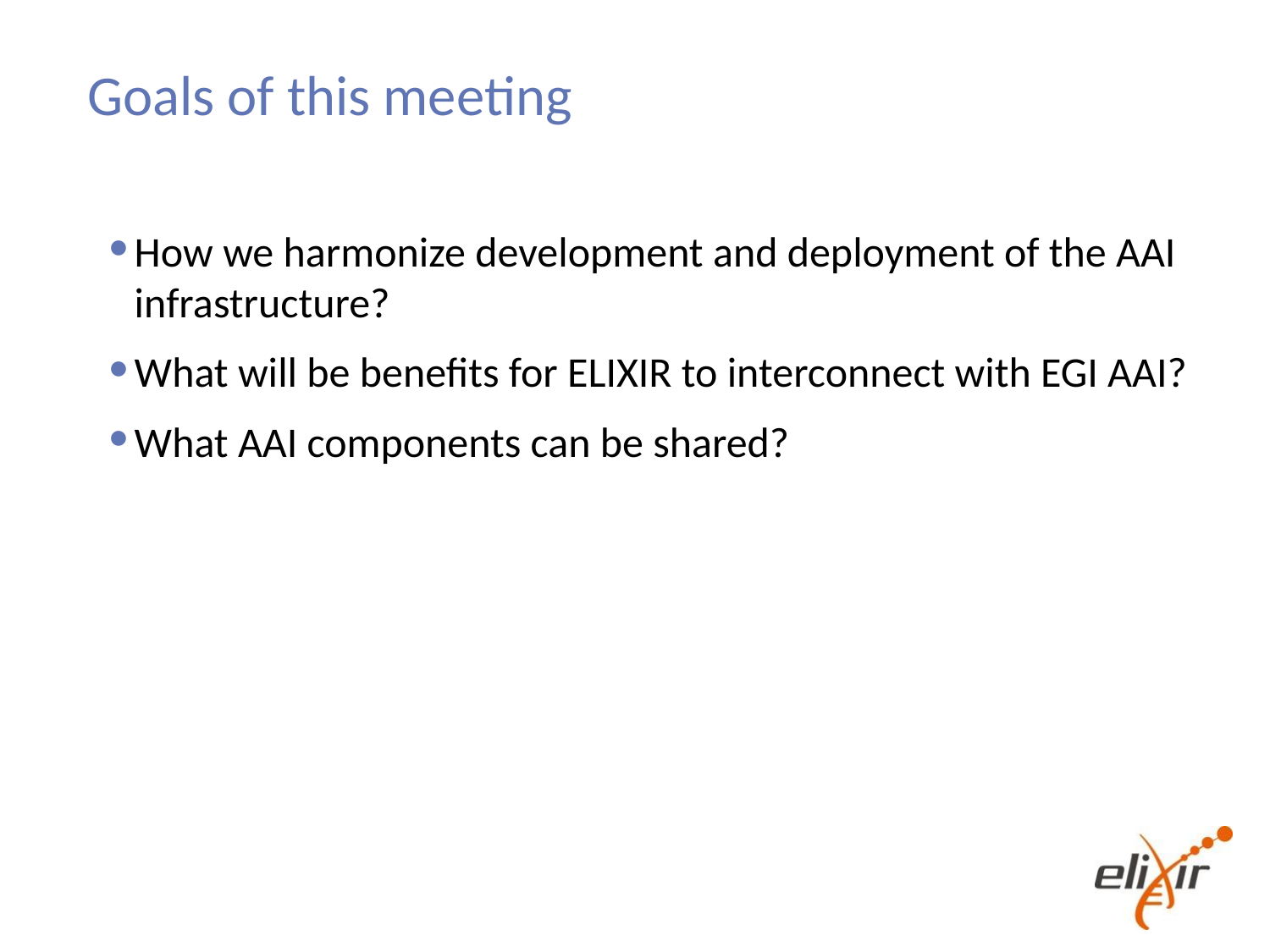

# Goals of this meeting
How we harmonize development and deployment of the AAI infrastructure?
What will be benefits for ELIXIR to interconnect with EGI AAI?
What AAI components can be shared?